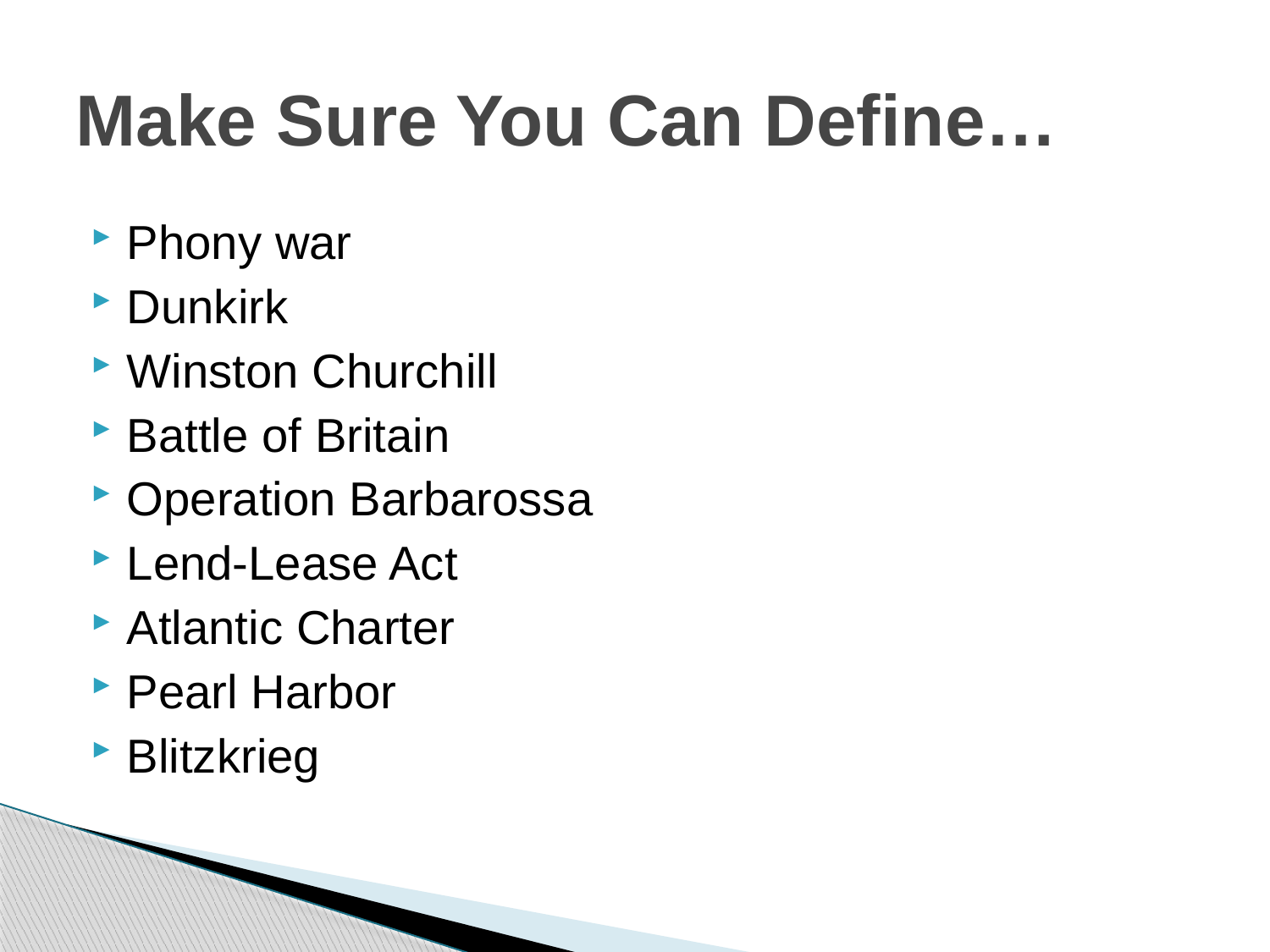

# Make Sure You Can Define…
Phony war
Dunkirk
Winston Churchill
Battle of Britain
Operation Barbarossa
Lend-Lease Act
Atlantic Charter
Pearl Harbor
Blitzkrieg